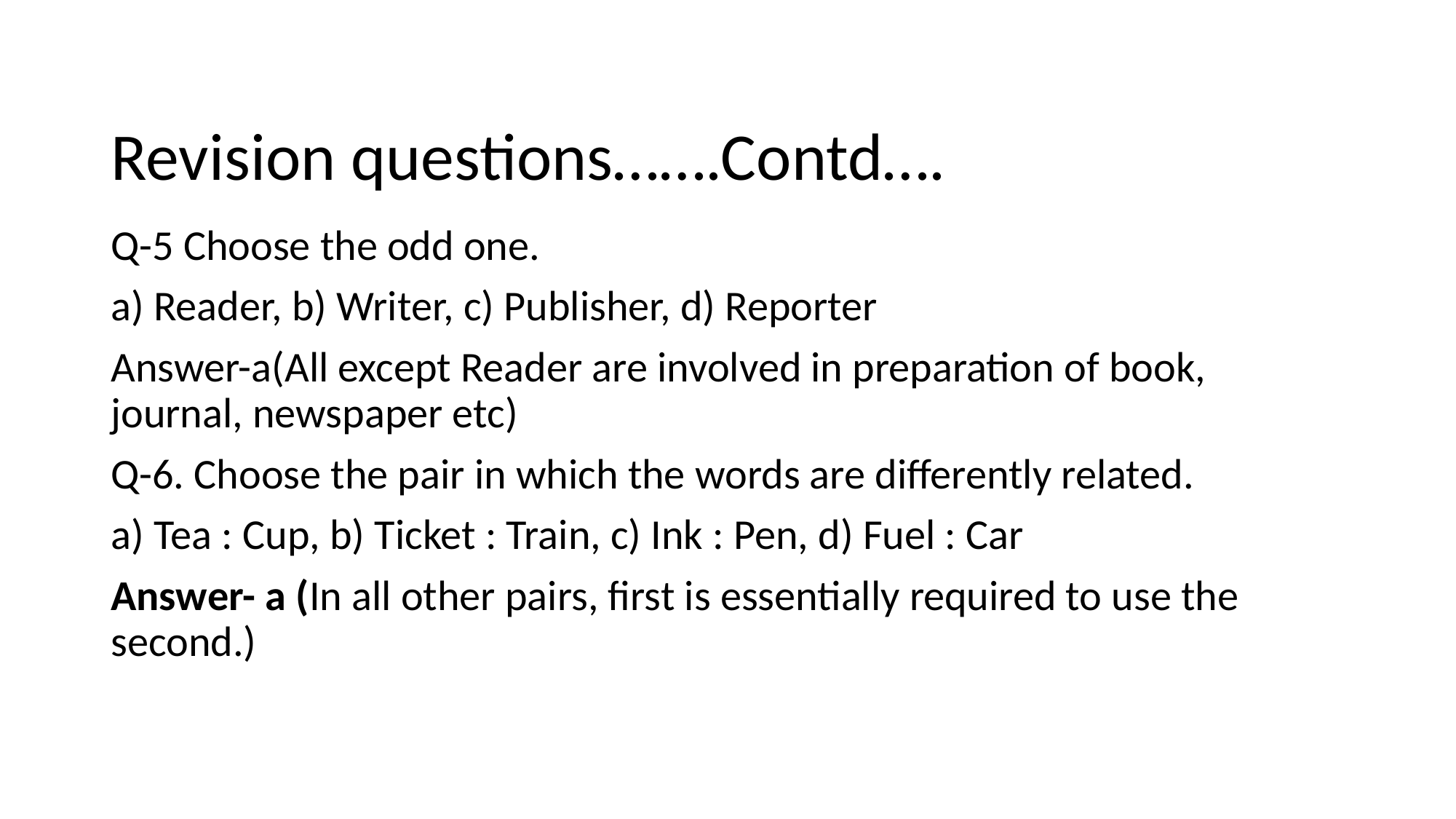

# Revision questions…….Contd….
Q-5 Choose the odd one.
a) Reader, b) Writer, c) Publisher, d) Reporter
Answer-a(All except Reader are involved in preparation of book, journal, newspaper etc)
Q-6. Choose the pair in which the words are differently related.
a) Tea : Cup, b) Ticket : Train, c) Ink : Pen, d) Fuel : Car
Answer- a (In all other pairs, first is essentially required to use the second.)